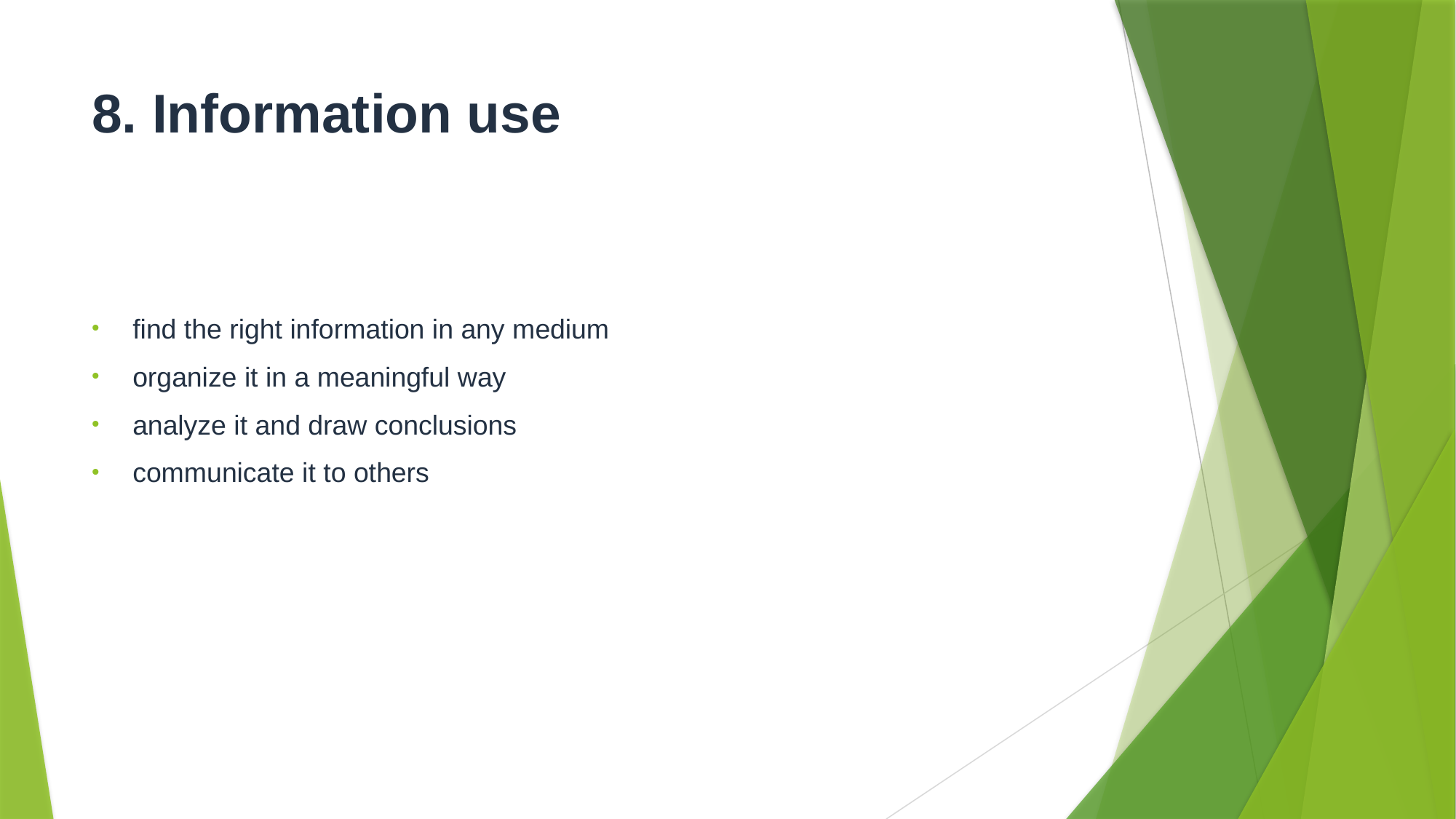

# 8. Information use

find the right information in any medium
organize it in a meaningful way
analyze it and draw conclusions
communicate it to others